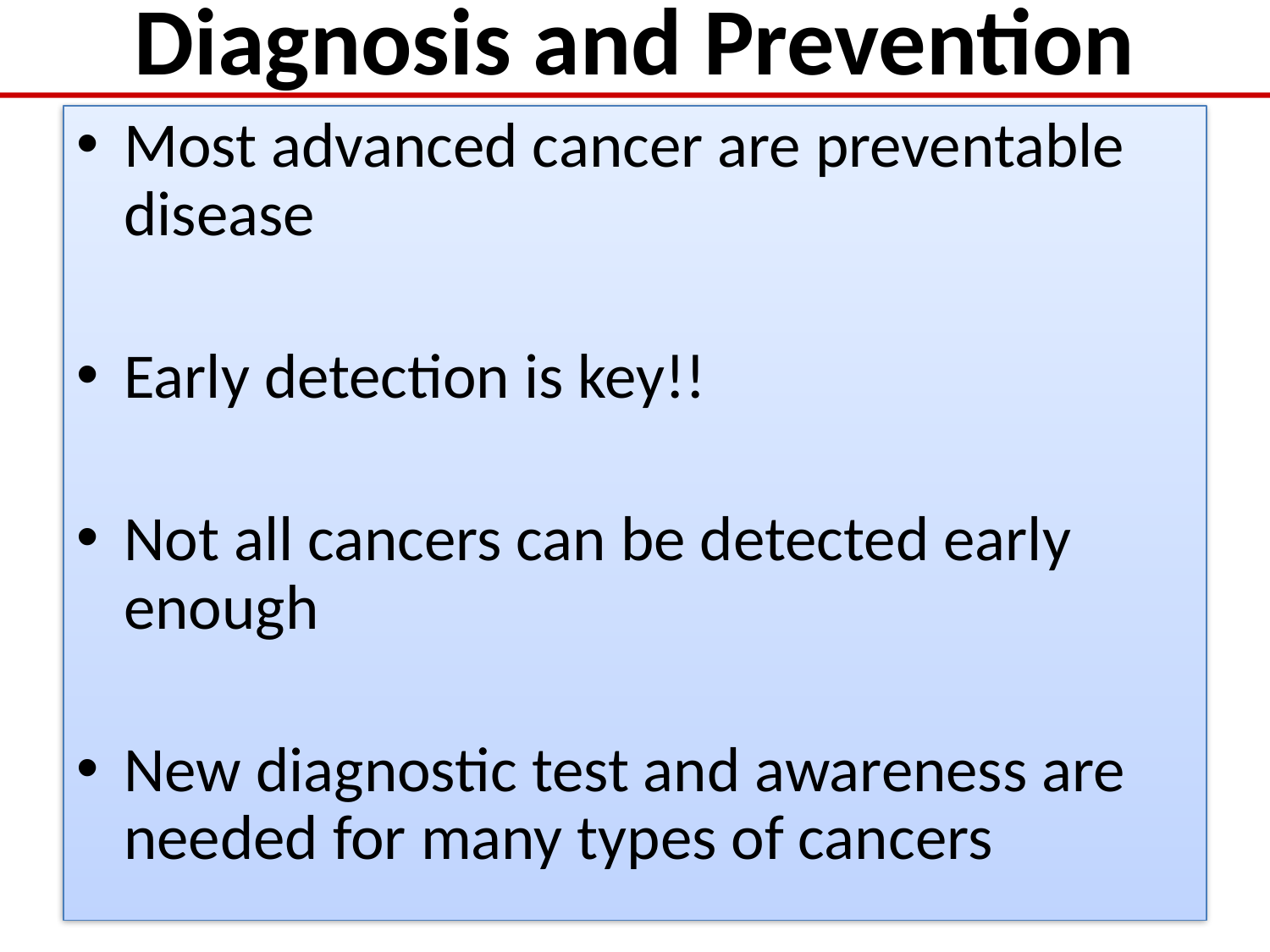

# Diagnosis and Prevention

Most advanced cancer are preventable disease

Early detection is key!!

Not all cancers can be detected early enough

New diagnostic test and awareness are needed for many types of cancers